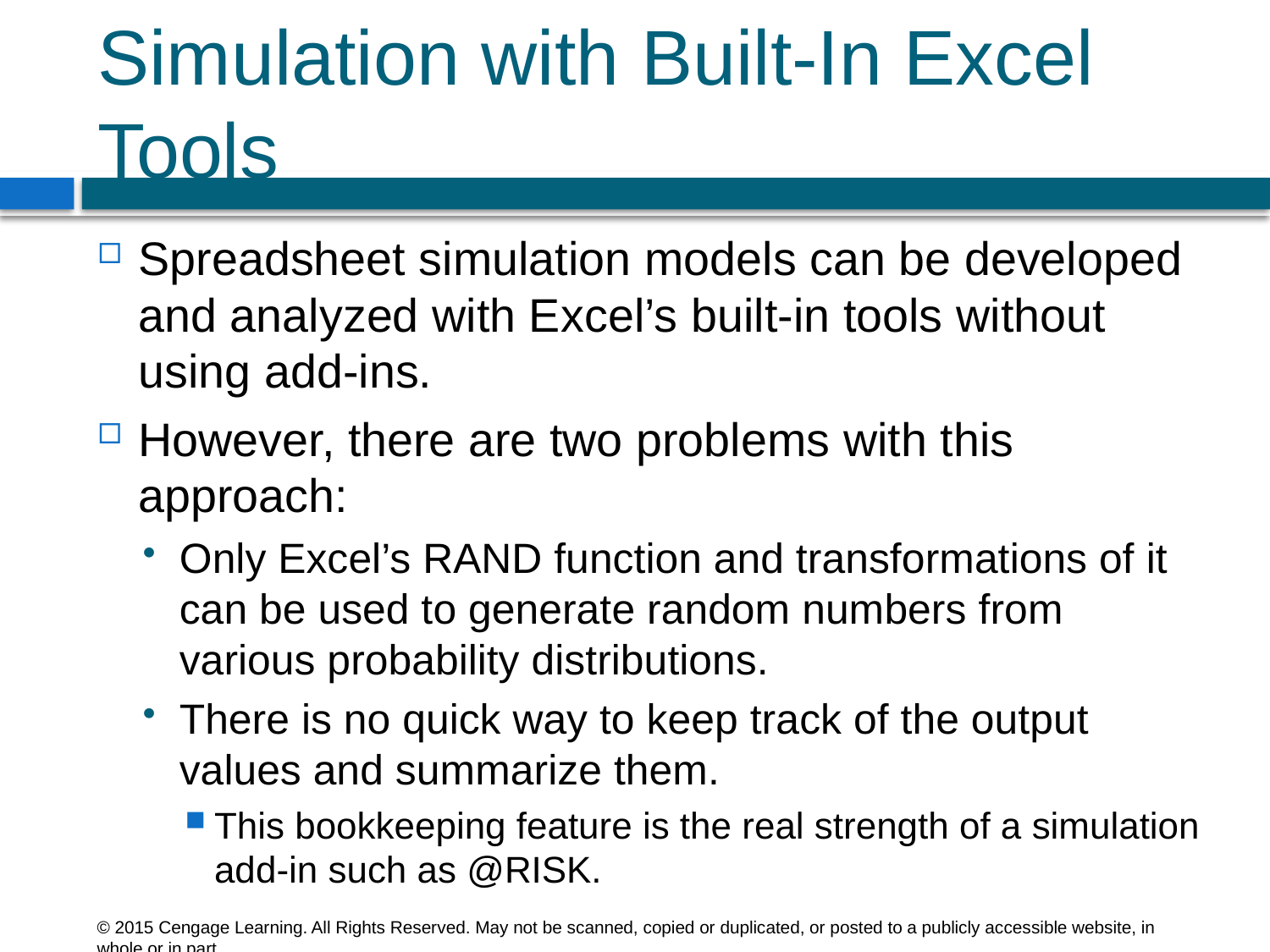

# Simulation with Built-In Excel Tools
Spreadsheet simulation models can be developed and analyzed with Excel’s built-in tools without using add-ins.
However, there are two problems with this approach:
Only Excel’s RAND function and transformations of it can be used to generate random numbers from various probability distributions.
There is no quick way to keep track of the output values and summarize them.
This bookkeeping feature is the real strength of a simulation add-in such as @RISK.